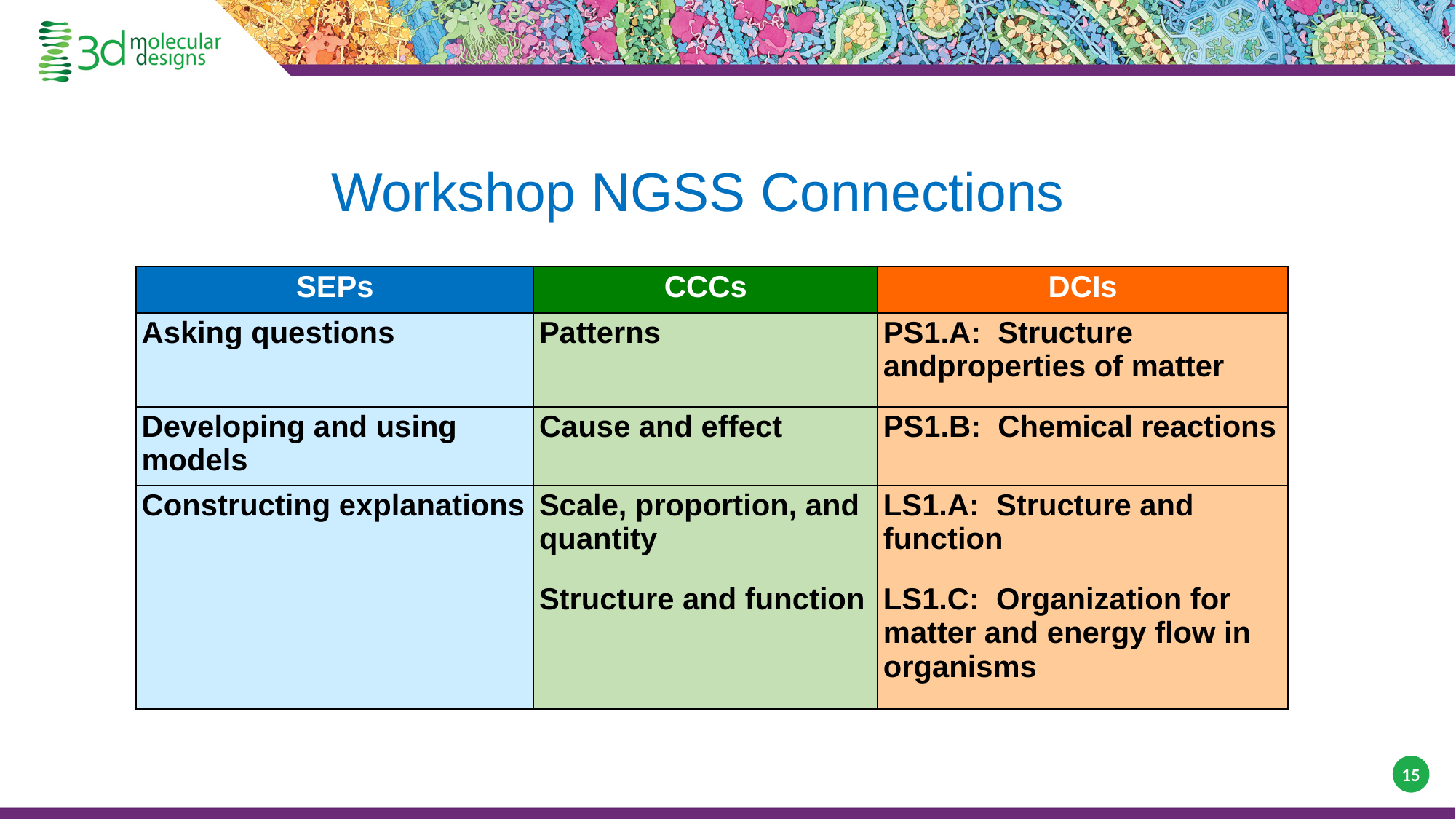

Workshop NGSS Connections
| SEPs​ | CCCs​ | DCIs​ |
| --- | --- | --- |
| Asking questions ​ | Patterns​ | PS1.A:  Structure andproperties of matter​ |
| Developing and using models​ | Cause and effect​ | PS1.B:  Chemical reactions​ |
| Constructing explanations​ | Scale, proportion, and quantity​ | LS1.A:  Structure and function​ |
| ​ | Structure and function​ | LS1.C:  Organization for matter and energy flow in organisms​ |
15